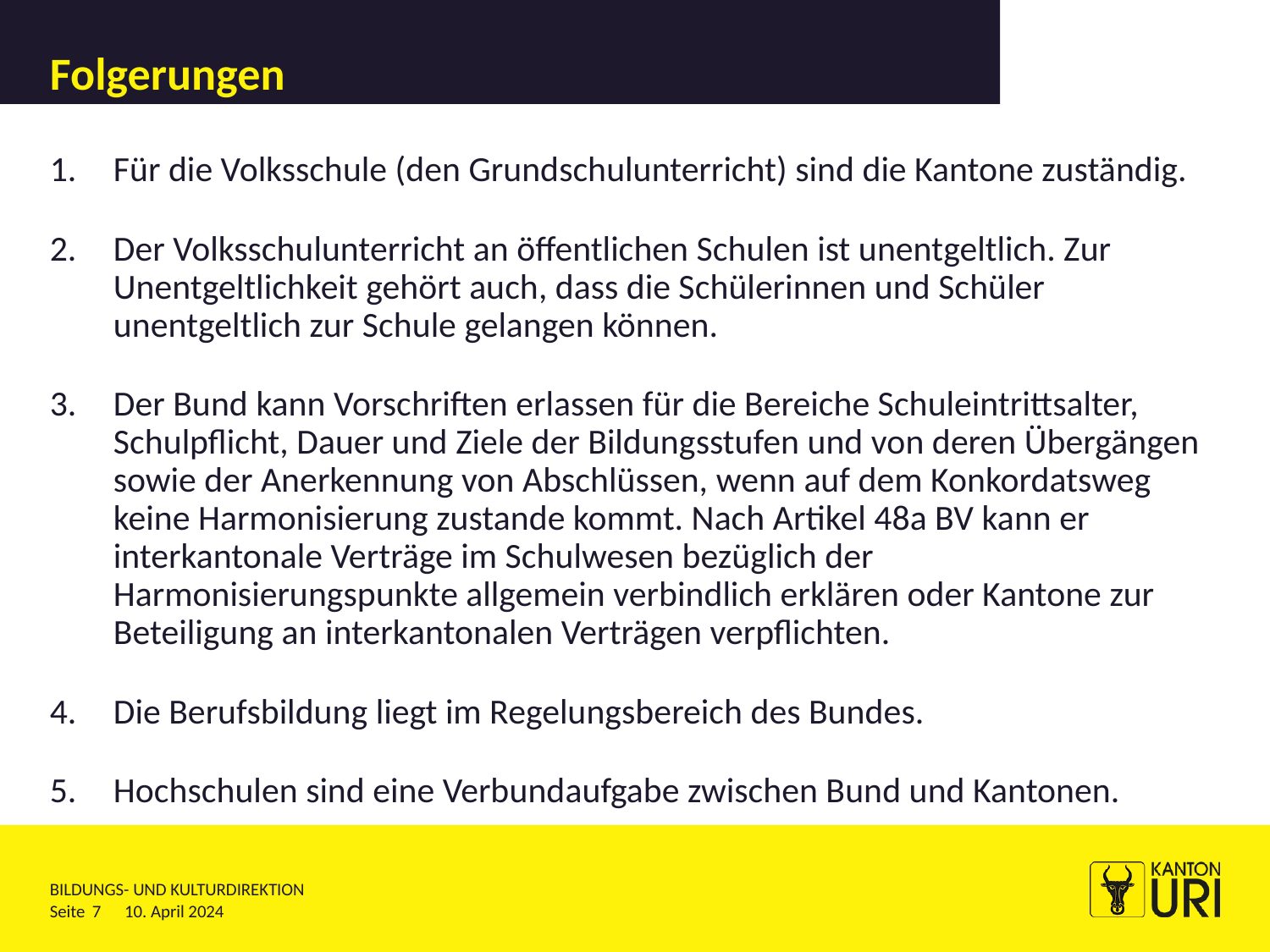

# Folgerungen

Für die Volksschule (den Grundschulunterricht) sind die Kantone zuständig.

Der Volksschulunterricht an öffentlichen Schulen ist unentgeltlich. Zur Unentgeltlichkeit gehört auch, dass die Schülerinnen und Schüler unentgeltlich zur Schule gelangen können.

Der Bund kann Vorschriften erlassen für die Bereiche Schuleintrittsalter, Schulpflicht, Dauer und Ziele der Bildungsstufen und von deren Übergängen sowie der Anerkennung von Abschlüssen, wenn auf dem Konkordatsweg keine Harmonisierung zustande kommt. Nach Artikel 48a BV kann er interkantonale Verträge im Schulwesen bezüglich der Harmonisierungspunkte allgemein verbindlich erklären oder Kantone zur Beteiligung an interkantonalen Verträgen verpflichten.

Die Berufsbildung liegt im Regelungsbereich des Bundes.

Hochschulen sind eine Verbundaufgabe zwischen Bund und Kantonen.
7